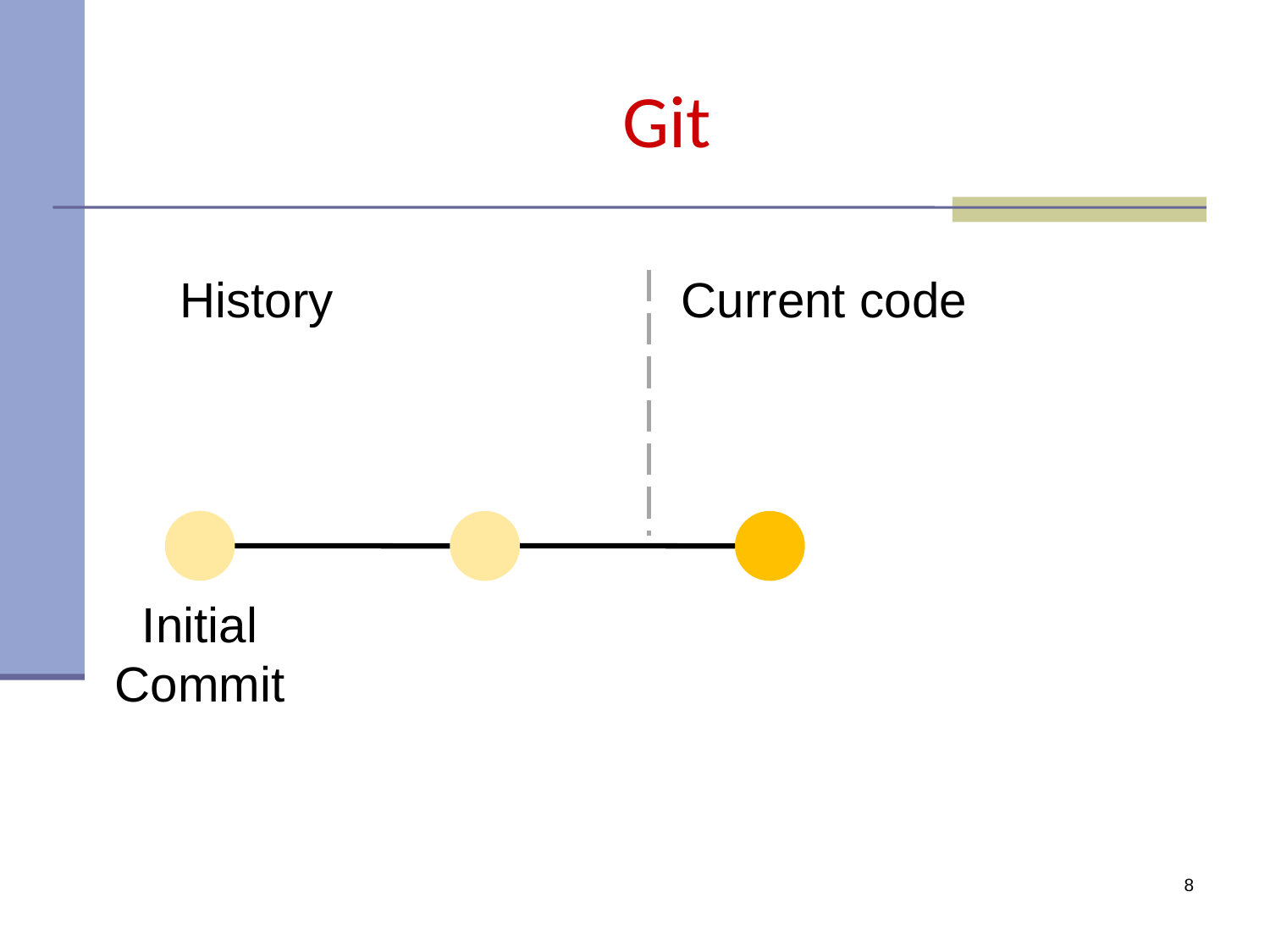

# Git
History
Current code

Initial
Commit
8